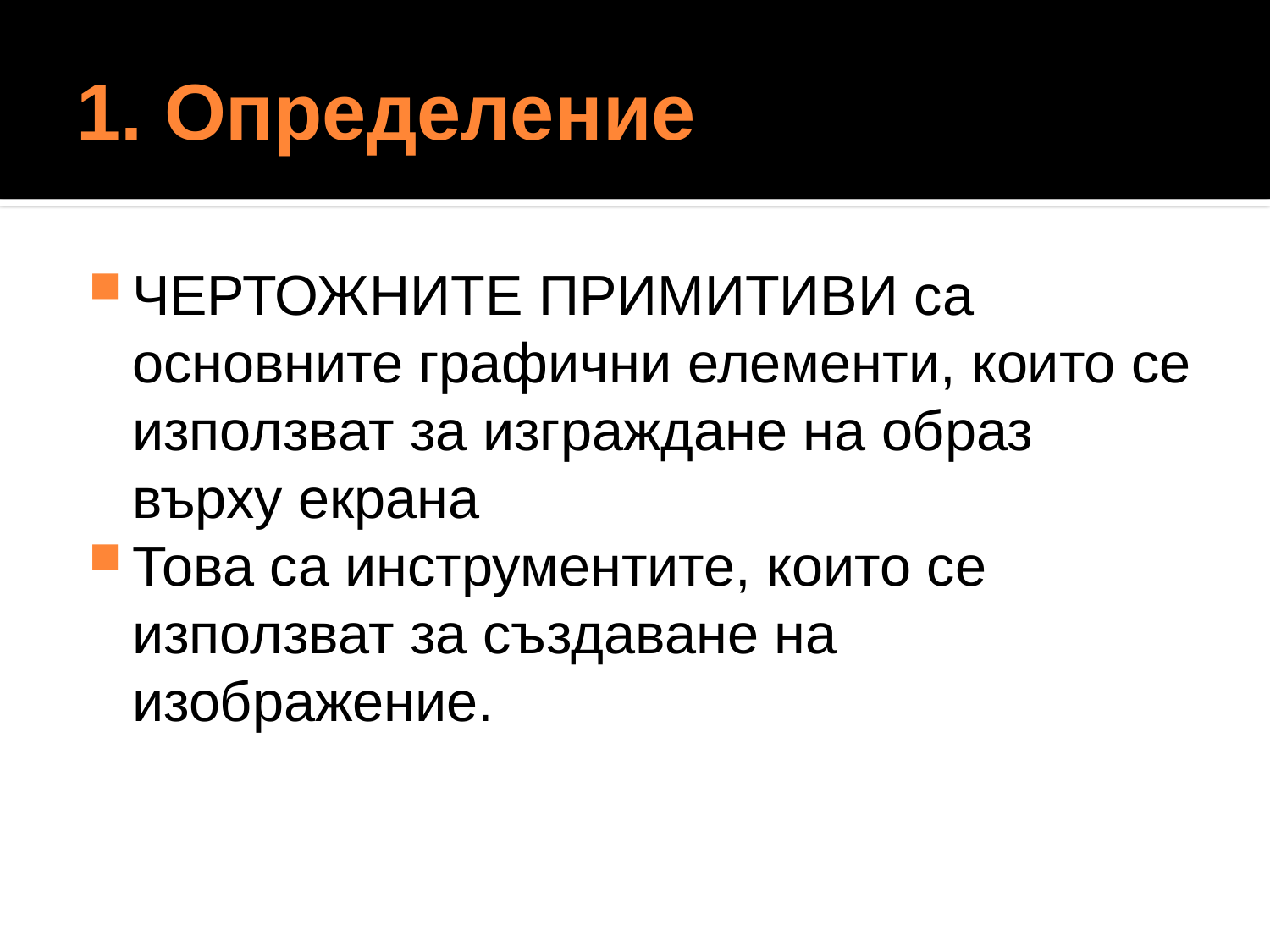

# 1. Определение
ЧЕРТОЖНИТЕ ПРИМИТИВИ са основните графични елементи, които се използват за изграждане на образ върху екрана
Това са инструментите, които се използват за създаване на изображение.